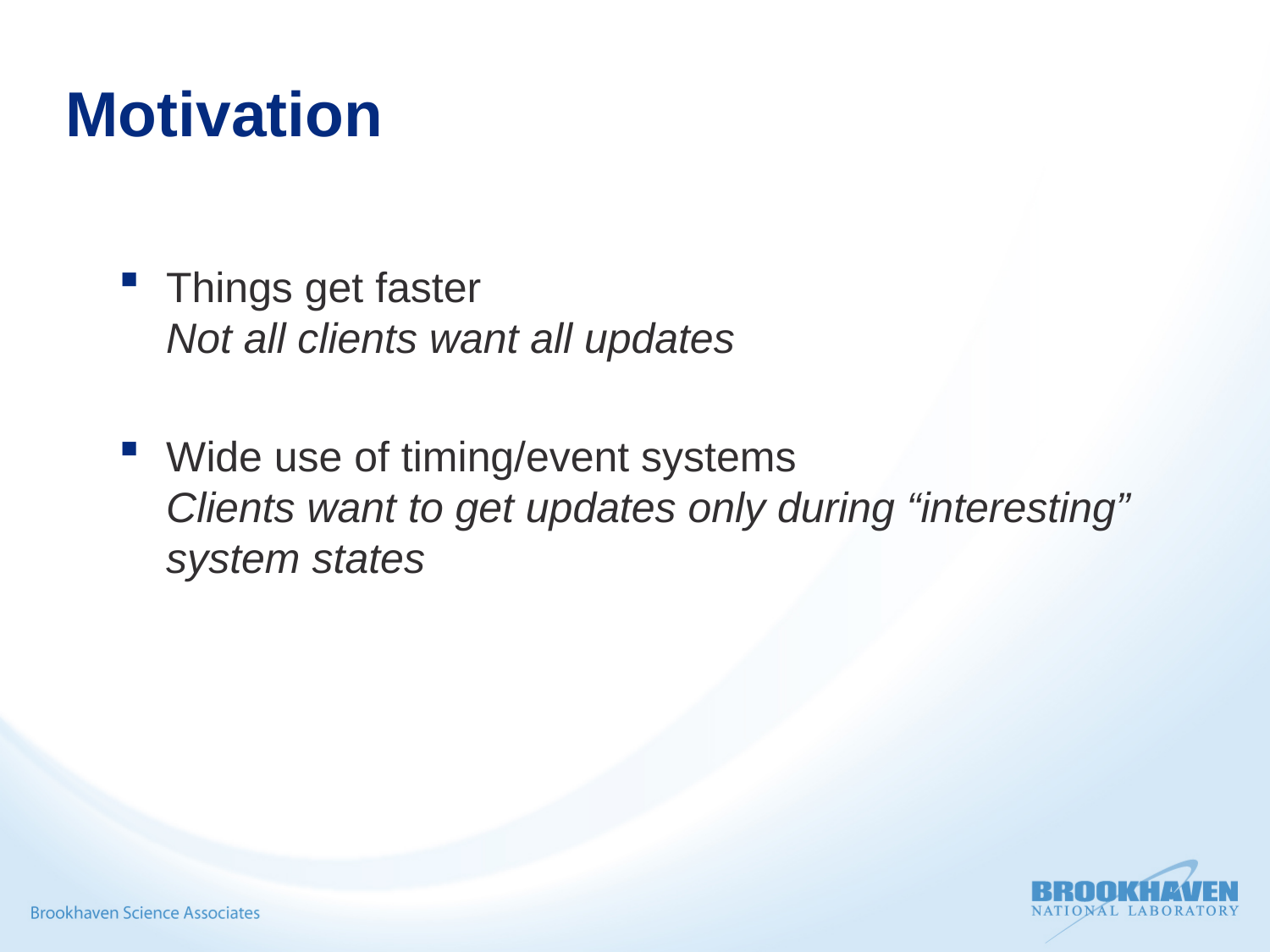

# Motivation
Things get faster
Not all clients want all updates

Wide use of timing/event systems
Clients want to get updates only during “interesting” system states